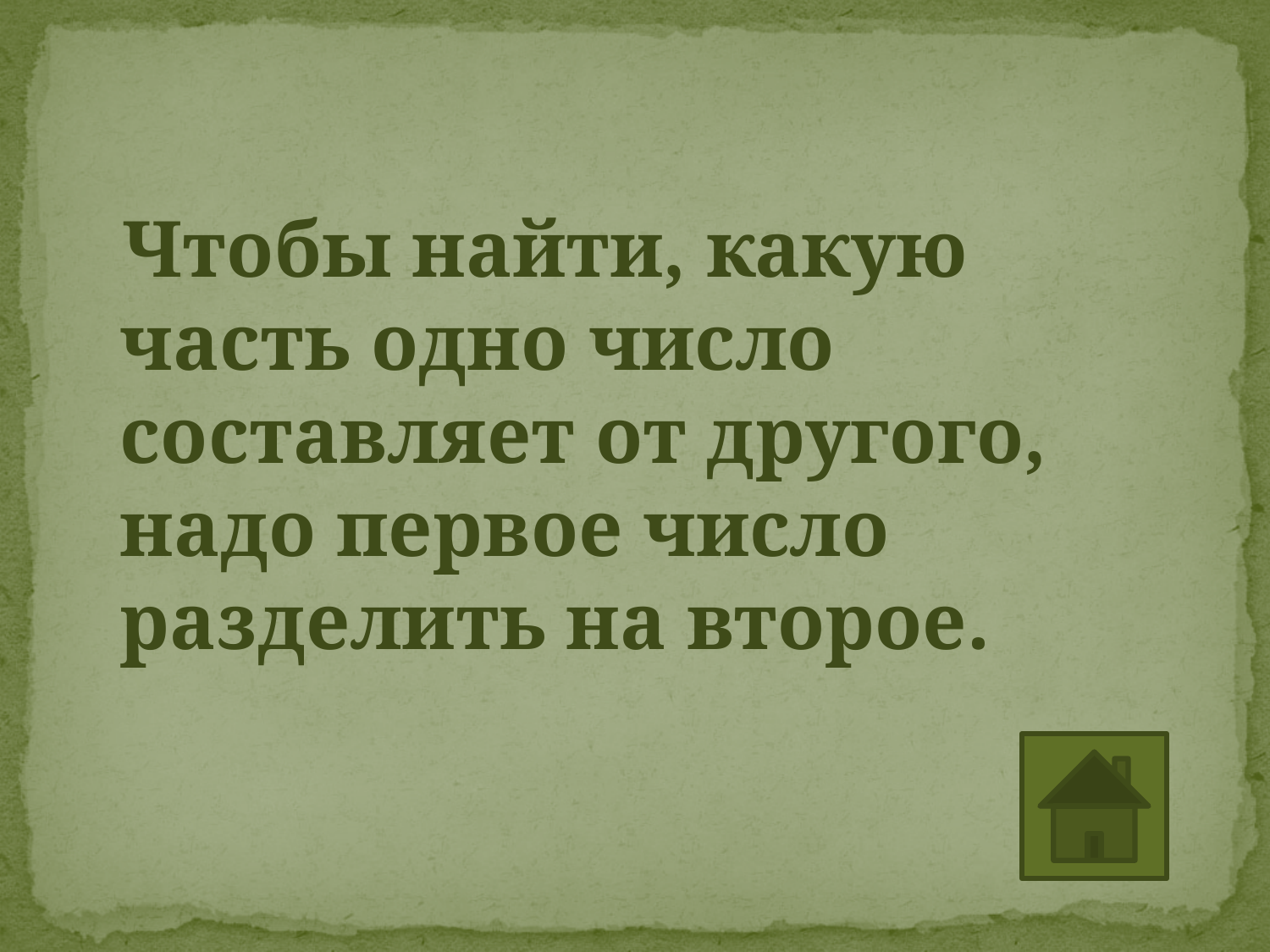

Чтобы найти, какую часть одно число составляет от другого, надо первое число  разделить на второе.